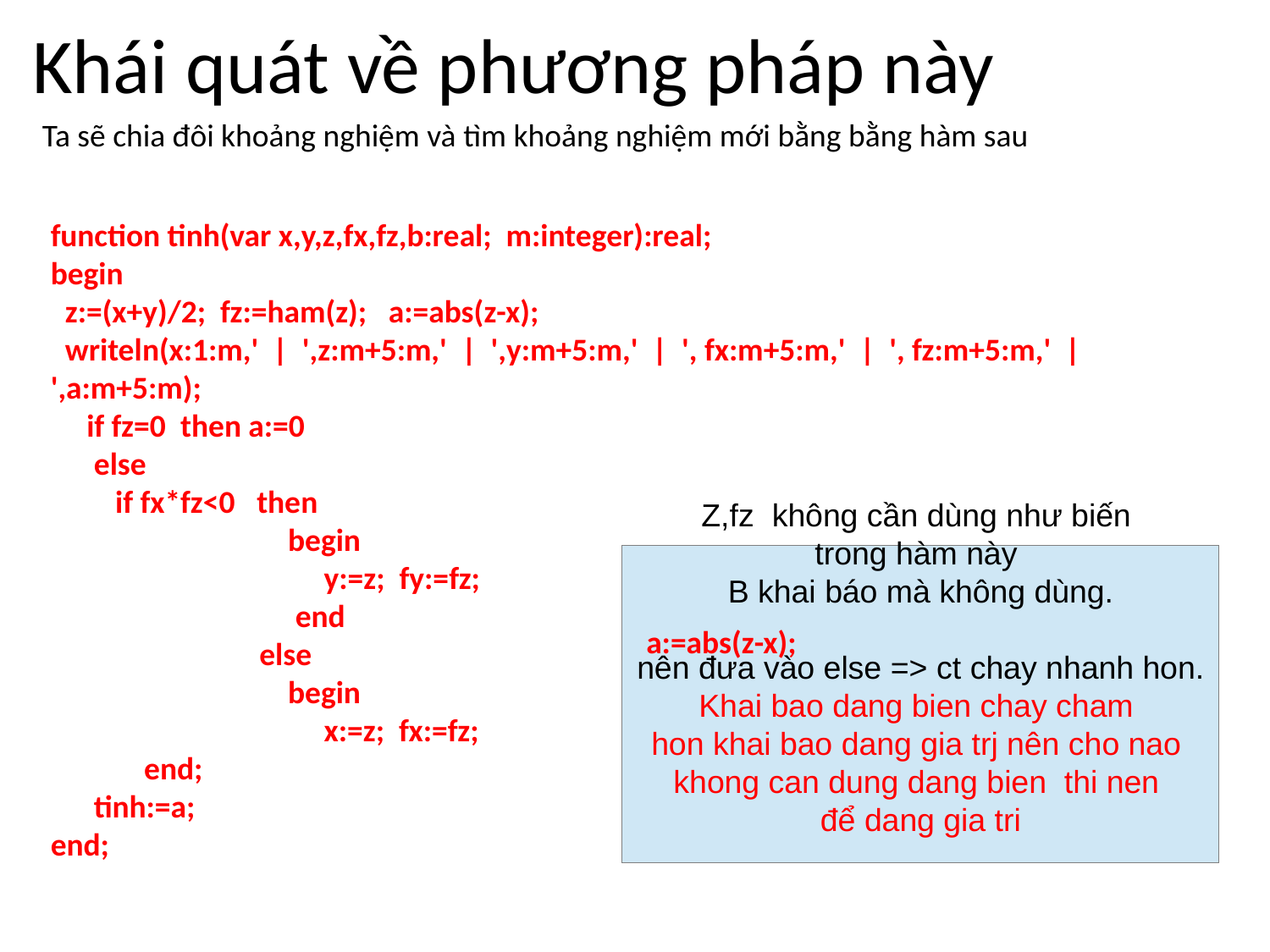

Khái quát về phương pháp này

Ta sẽ chia đôi khoảng nghiệm và tìm khoảng nghiệm mới bằng bằng hàm sau
function tinh(var x,y,z,fx,fz,b:real;  m:integer):real;
begin
  z:=(x+y)/2;  fz:=ham(z);   a:=abs(z-x);
  writeln(x:1:m,'  |  ',z:m+5:m,'  |  ',y:m+5:m,'  |  ', fx:m+5:m,'  |  ', fz:m+5:m,'  |  ',a:m+5:m);
     if fz=0  then a:=0
      else
         if fx*fz<0   then
                                 begin
                                      y:=z;  fy:=fz;
                                  end
                             else
                                 begin
                                      x:=z;  fx:=fz;
             end;
      tinh:=a;
end;

Z,fz  không cần dùng như biến
trong hàm này
B khai báo mà không dùng.

nên đưa vào else => ct chay nhanh hon.
Khai bao dang bien chay cham
hon khai bao dang gia trj nên cho nao
khong can dung dang bien  thi nen
để dang gia tri

a:=abs(z-x);